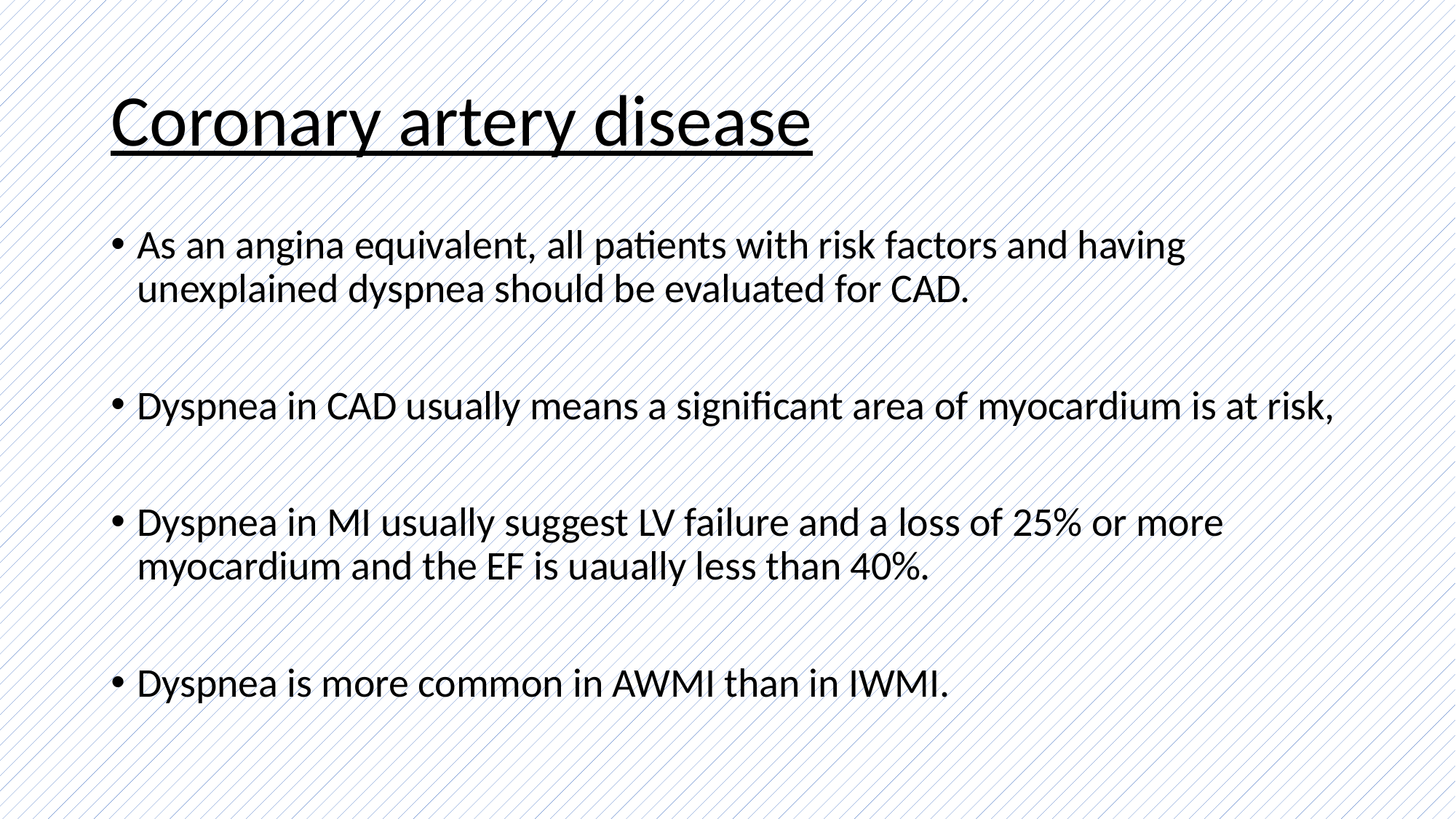

# Coronary artery disease
As an angina equivalent, all patients with risk factors and having unexplained dyspnea should be evaluated for CAD.

Dyspnea in CAD usually means a significant area of myocardium is at risk,

Dyspnea in MI usually suggest LV failure and a loss of 25% or more myocardium and the EF is uaually less than 40%.

Dyspnea is more common in AWMI than in IWMI.